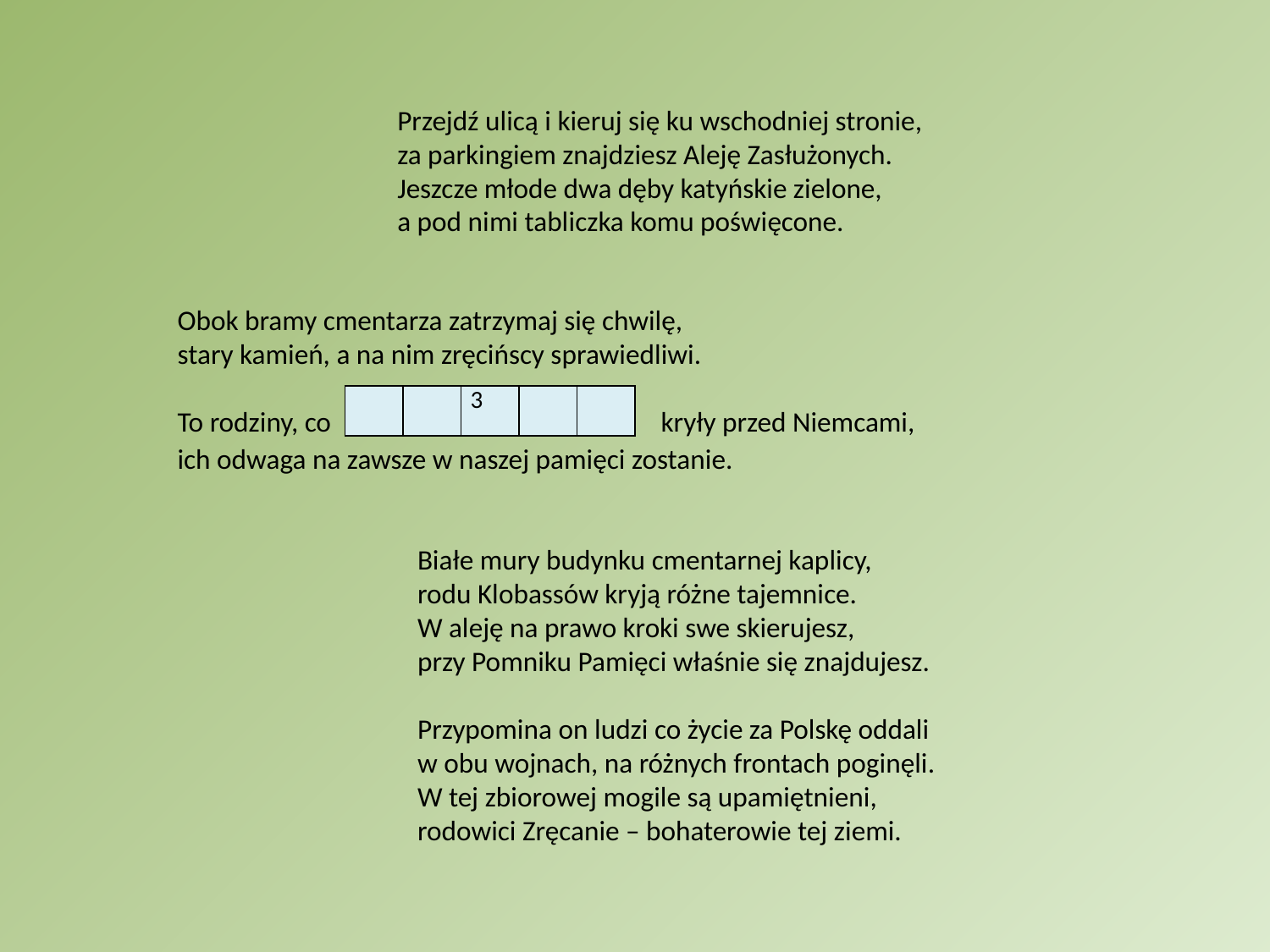

Przejdź ulicą i kieruj się ku wschodniej stronie,
za parkingiem znajdziesz Aleję Zasłużonych.
Jeszcze młode dwa dęby katyńskie zielone,
a pod nimi tabliczka komu poświęcone.

Obok bramy cmentarza zatrzymaj się chwilę,
stary kamień, a na nim zręcińscy sprawiedliwi.

To rodziny, co                                                    kryły przed Niemcami,
ich odwaga na zawsze w naszej pamięci zostanie.
|  |  | 3 |  |  |
| --- | --- | --- | --- | --- |
Białe mury budynku cmentarnej kaplicy,
rodu Klobassów kryją różne tajemnice.
W aleję na prawo kroki swe skierujesz,
przy Pomniku Pamięci właśnie się znajdujesz.

Przypomina on ludzi co życie za Polskę oddali
w obu wojnach, na różnych frontach poginęli.
W tej zbiorowej mogile są upamiętnieni,
rodowici Zręcanie – bohaterowie tej ziemi.